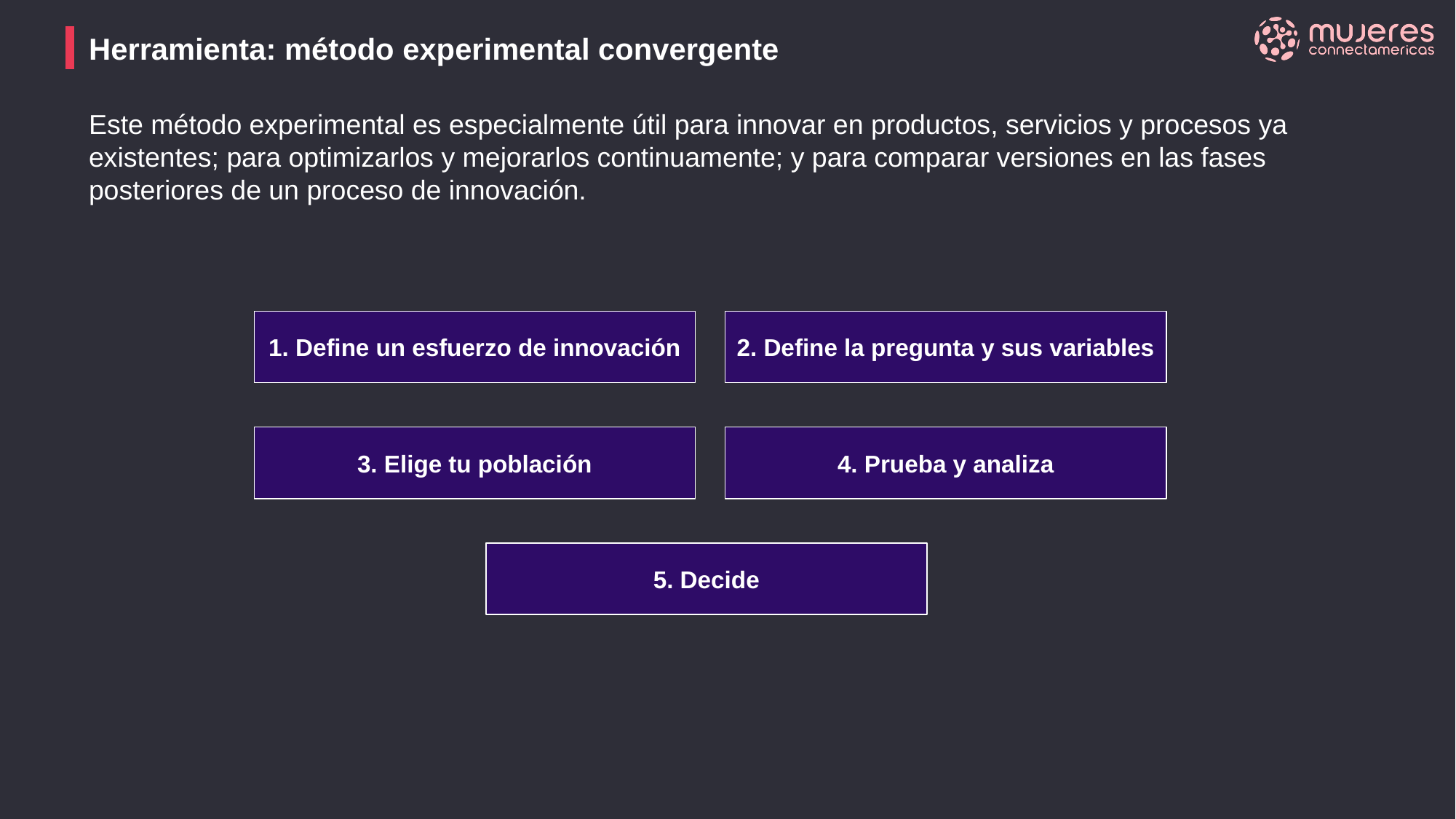

Herramienta: método experimental convergente
Este método experimental es especialmente útil para innovar en productos, servicios y procesos ya existentes; para optimizarlos y mejorarlos continuamente; y para comparar versiones en las fases posteriores de un proceso de innovación.
2. Define la pregunta y sus variables
1. Define un esfuerzo de innovación
4. Prueba y analiza
3. Elige tu población
5. Decide